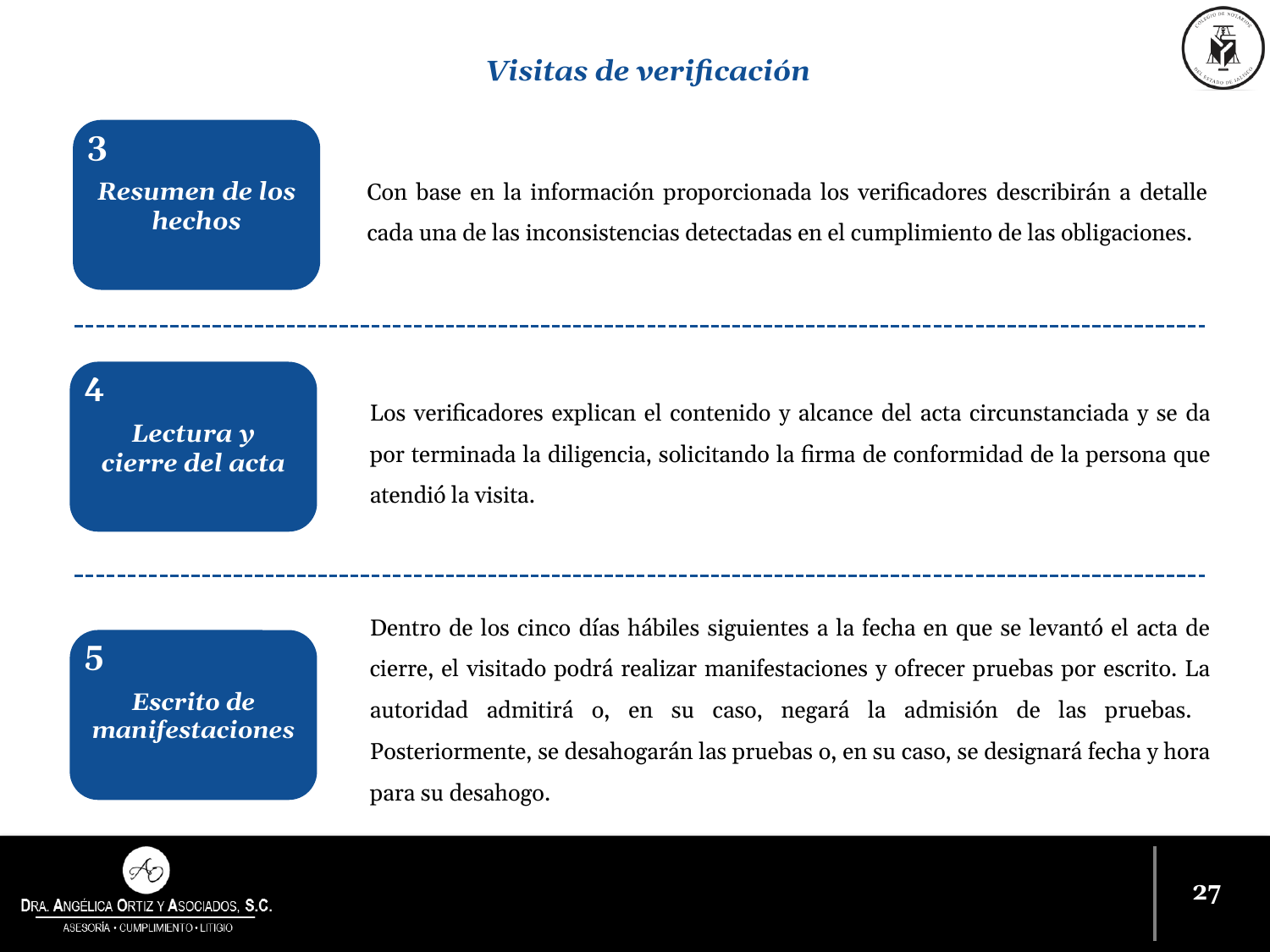

Visitas de verificación
3
Resumen de los hechos
Con base en la información proporcionada los verificadores describirán a detalle cada una de las inconsistencias detectadas en el cumplimiento de las obligaciones.
4
Lectura y cierre del acta
Los verificadores explican el contenido y alcance del acta circunstanciada y se da por terminada la diligencia, solicitando la firma de conformidad de la persona que atendió la visita.
2
Dentro de los cinco días hábiles siguientes a la fecha en que se levantó el acta de cierre, el visitado podrá realizar manifestaciones y ofrecer pruebas por escrito. La autoridad admitirá o, en su caso, negará la admisión de las pruebas.  Posteriormente, se desahogarán las pruebas o, en su caso, se designará fecha y hora para su desahogo.
5
Escrito de manifestaciones
27